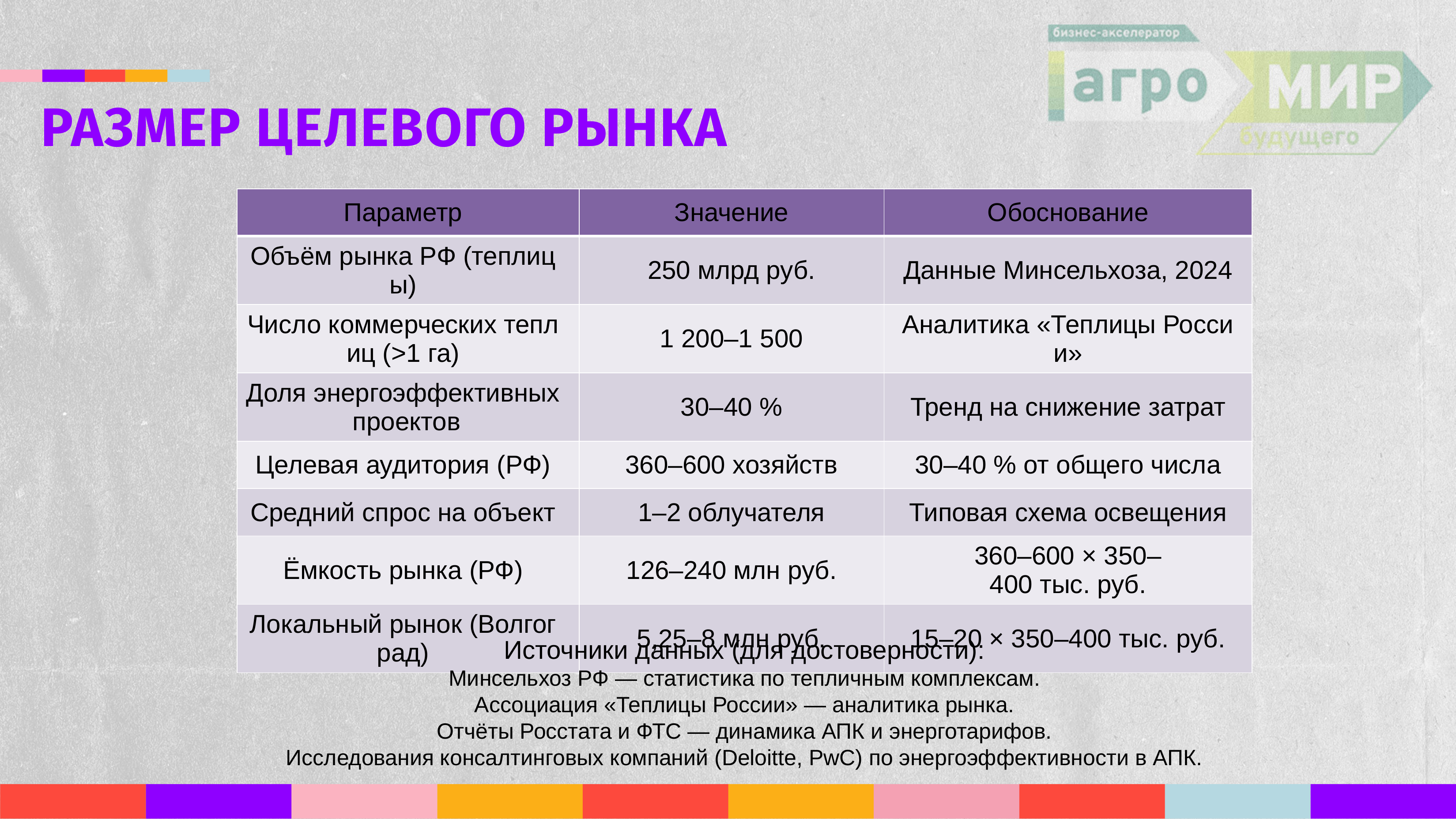

# РАЗМЕР ЦЕЛЕВОГО РЫНКА
| Параметр | Значение | Обоснование |
| --- | --- | --- |
| Объём рынка РФ (теплицы) | 250 млрд руб. | Данные Минсельхоза, 2024 |
| Число коммерческих теплиц (>1 га) | 1 200–1 500 | Аналитика «Теплицы России» |
| Доля энергоэффективных проектов | 30–40 % | Тренд на снижение затрат |
| Целевая аудитория (РФ) | 360–600 хозяйств | 30–40 % от общего числа |
| Средний спрос на объект | 1–2 облучателя | Типовая схема освещения |
| Ёмкость рынка (РФ) | 126–240 млн руб. | 360–600 × 350–400 тыс. руб. |
| Локальный рынок (Волгоград) | 5,25–8 млн руб. | 15–20 × 350–400 тыс. руб. |
Источники данных (для достоверности):
Минсельхоз РФ — статистика по тепличным комплексам.
Ассоциация «Теплицы России» — аналитика рынка.
Отчёты Росстата и ФТС — динамика АПК и энерготарифов.
Исследования консалтинговых компаний (Deloitte, PwC) по энергоэффективности в АПК.